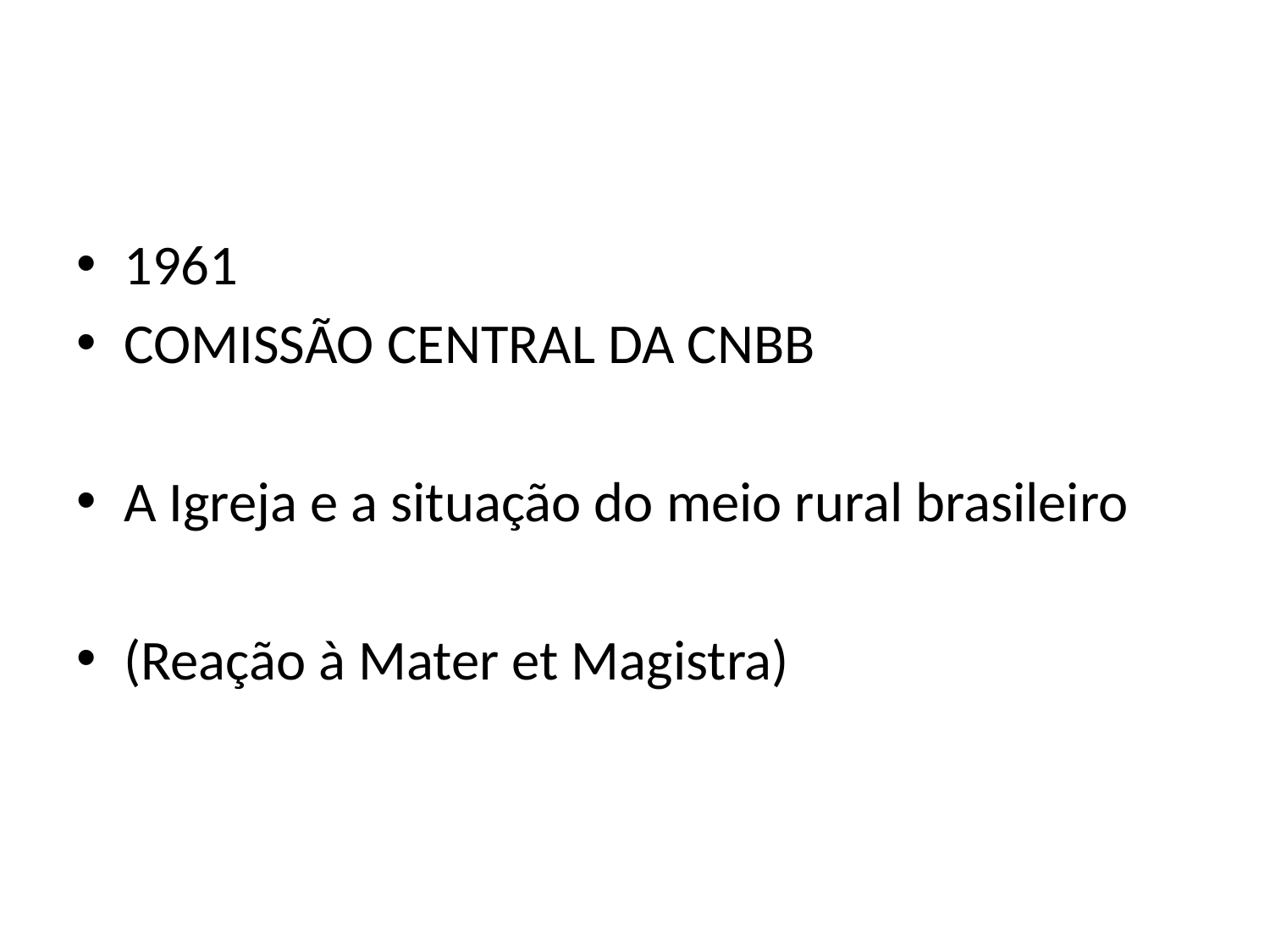

1961
COMISSÃO CENTRAL DA CNBB

A Igreja e a situação do meio rural brasileiro

(Reação à Mater et Magistra)